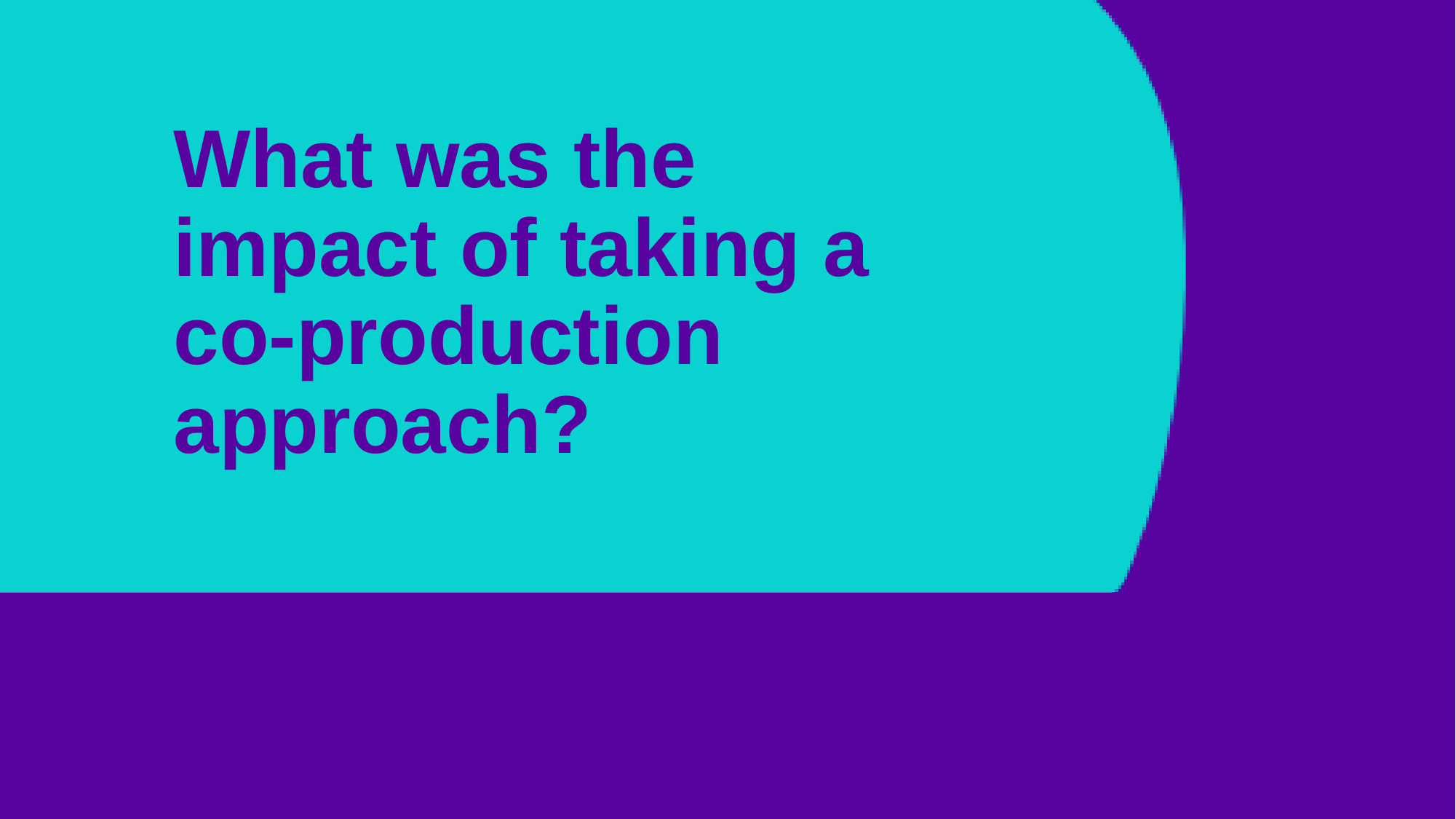

# What was the impact of taking a co-production approach?